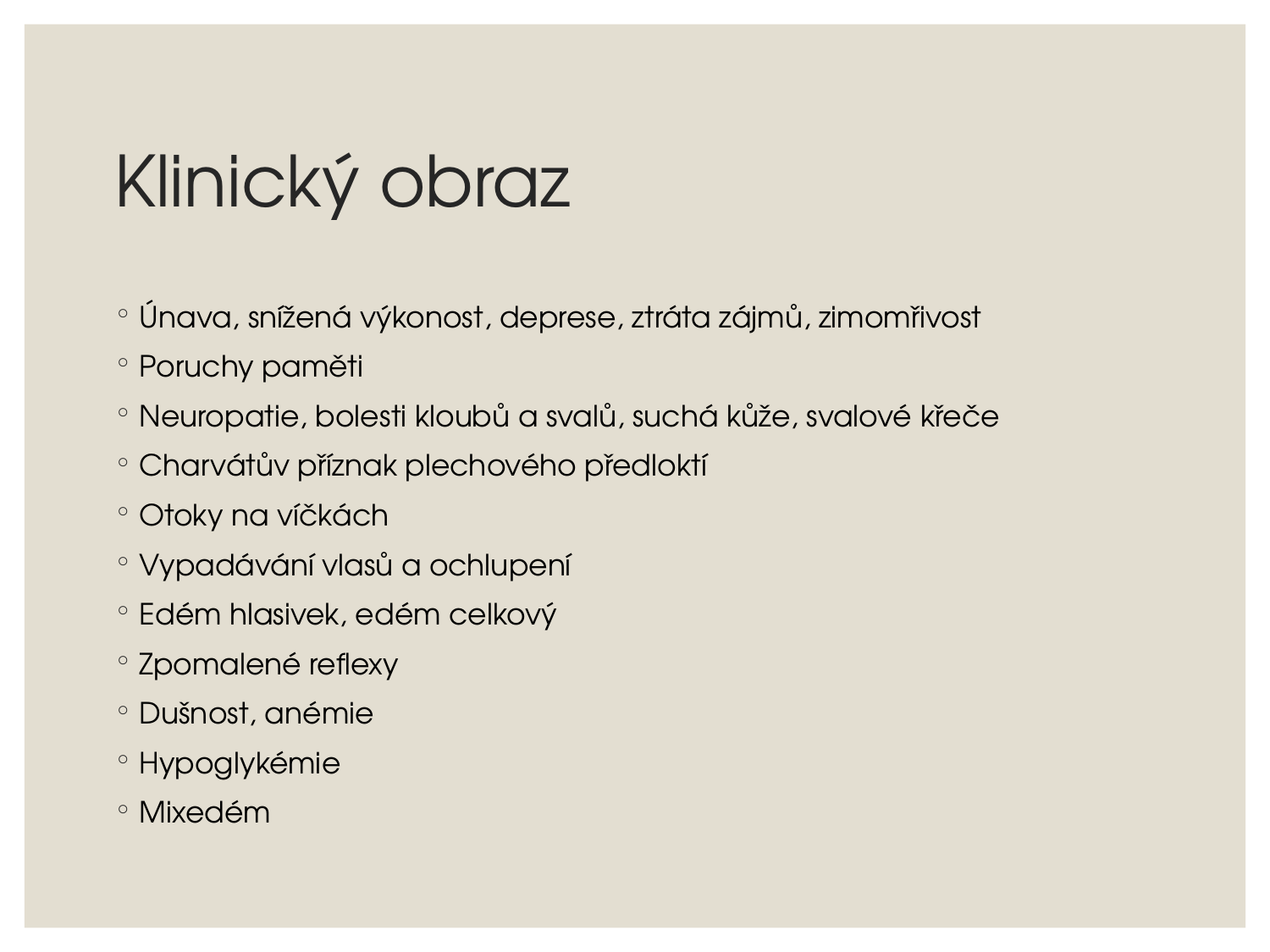

# Klinický obraz
Únava, snížená výkonost, deprese, ztráta zájmů, zimomřivost
Poruchy paměti
Neuropatie, bolesti kloubů a svalů, suchá kůže, svalové křeče
Charvátův příznak plechového předloktí
Otoky na víčkách
Vypadávání vlasů a ochlupení
Edém hlasivek, edém celkový
Zpomalené reflexy
Dušnost, anémie
Hypoglykémie
Mixedém